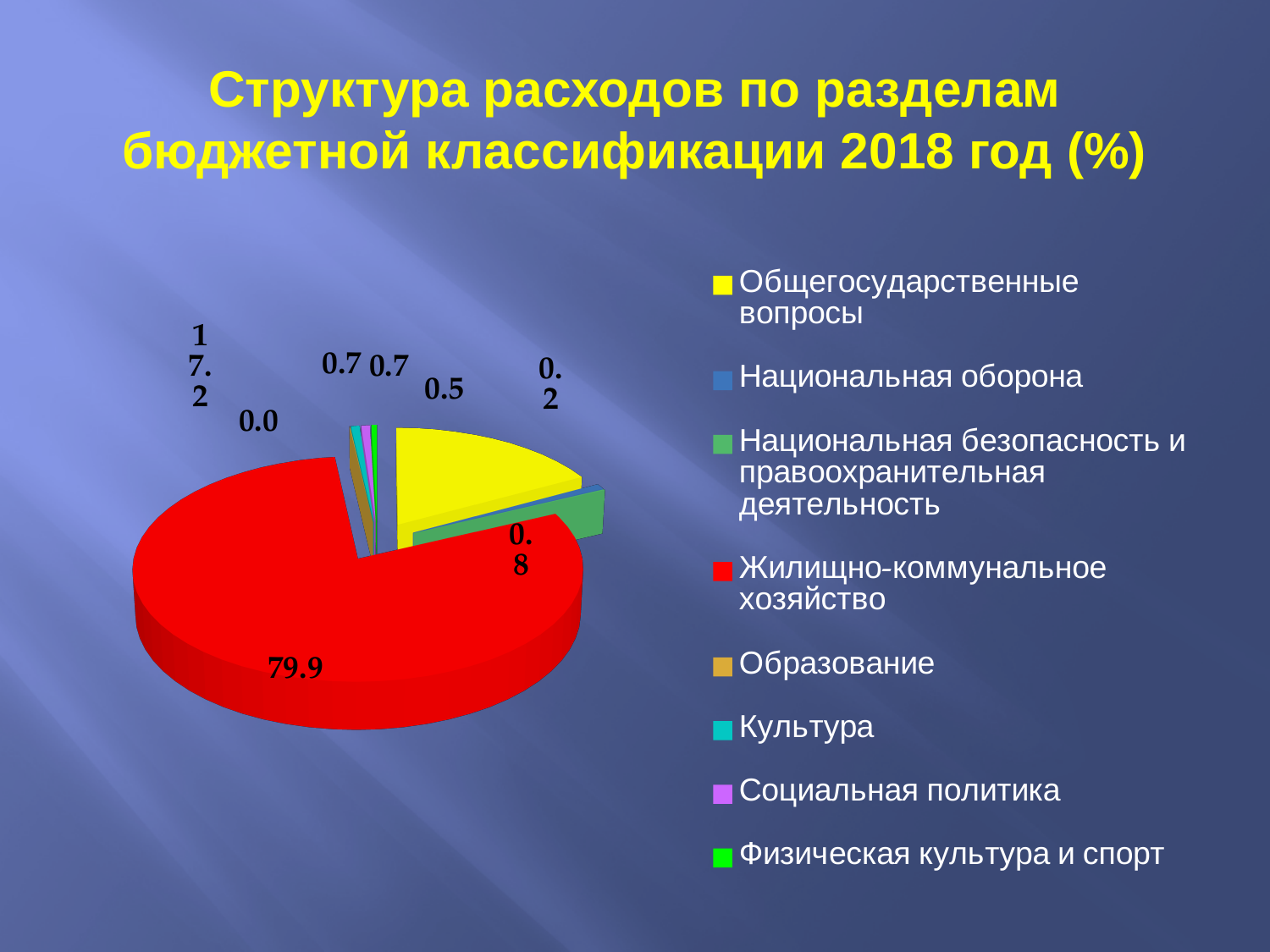

# Структура расходов по разделам бюджетной классификации 2018 год (%)

[unsupported chart]